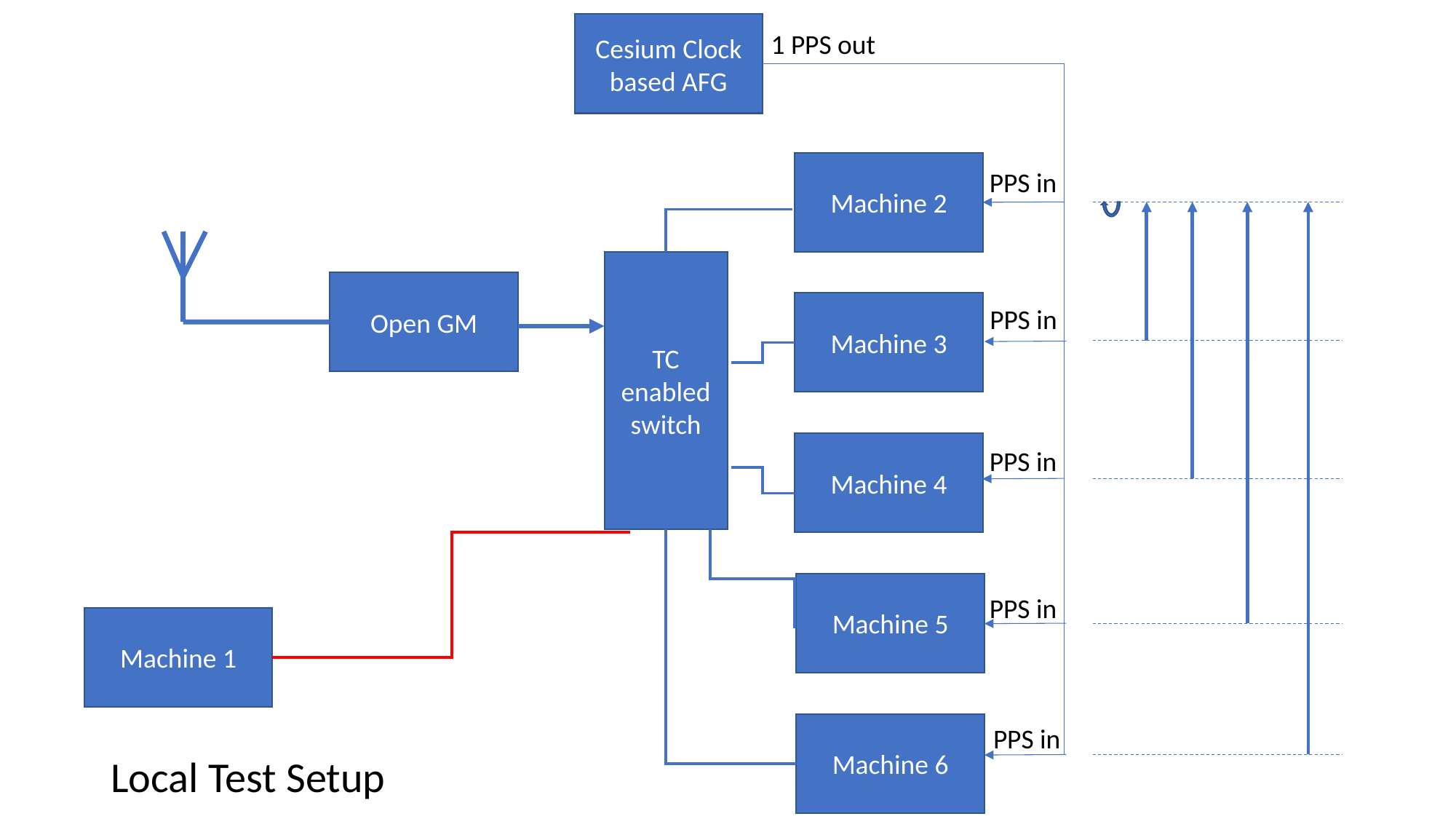

Cesium Clock based AFG
1 PPS out
Machine 2
PPS in

TC enabled switch
Open GM
Machine 3
PPS in
Machine 4
PPS in
Machine 5
PPS in
Machine 1
Machine 6
PPS in
Local Test Setup